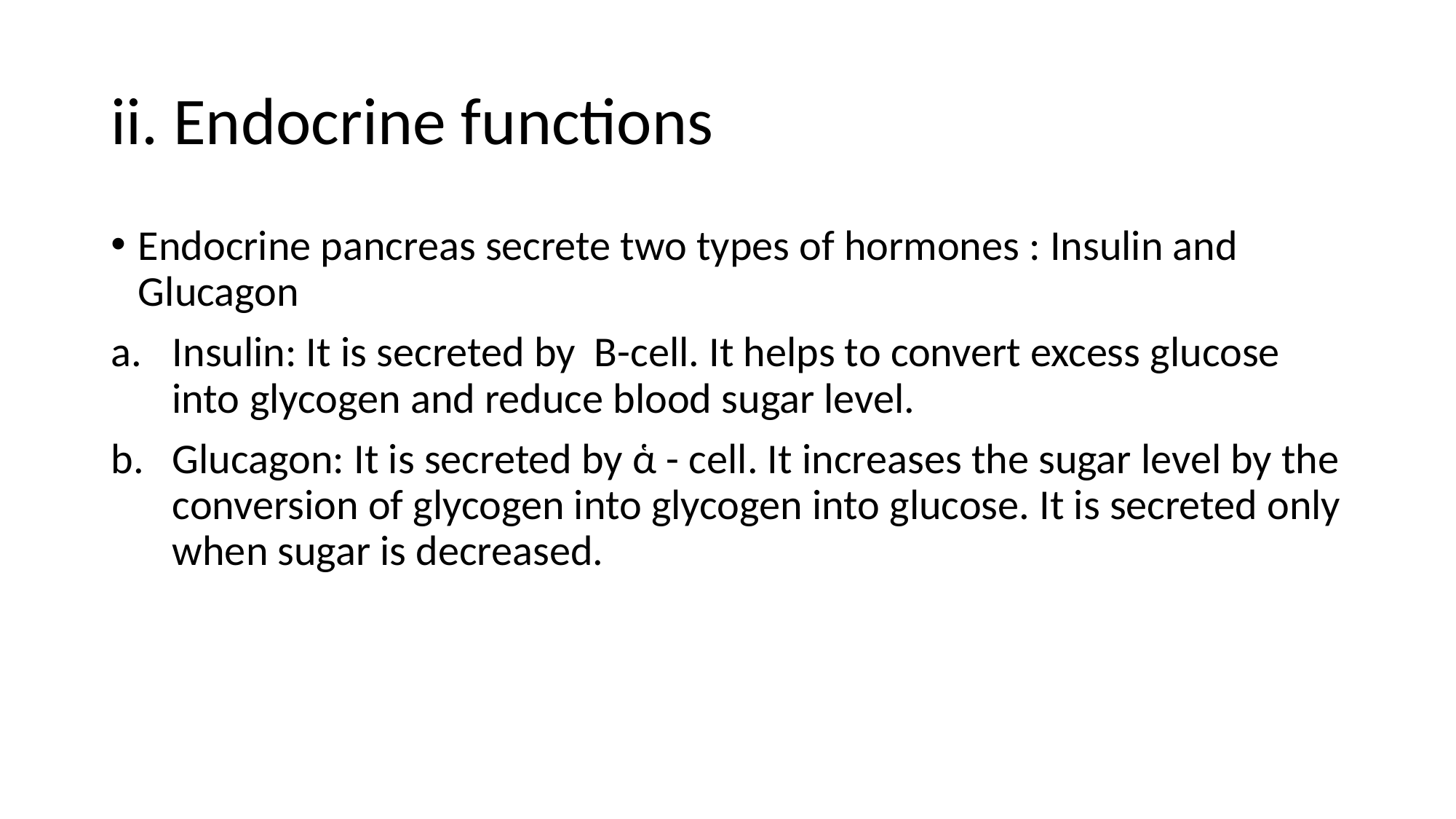

# ii. Endocrine functions
Endocrine pancreas secrete two types of hormones : Insulin and Glucagon
Insulin: It is secreted by  B-cell. It helps to convert excess glucose into glycogen and reduce blood sugar level.
Glucagon: It is secreted by ἁ - cell. It increases the sugar level by the conversion of glycogen into glycogen into glucose. It is secreted only when sugar is decreased.